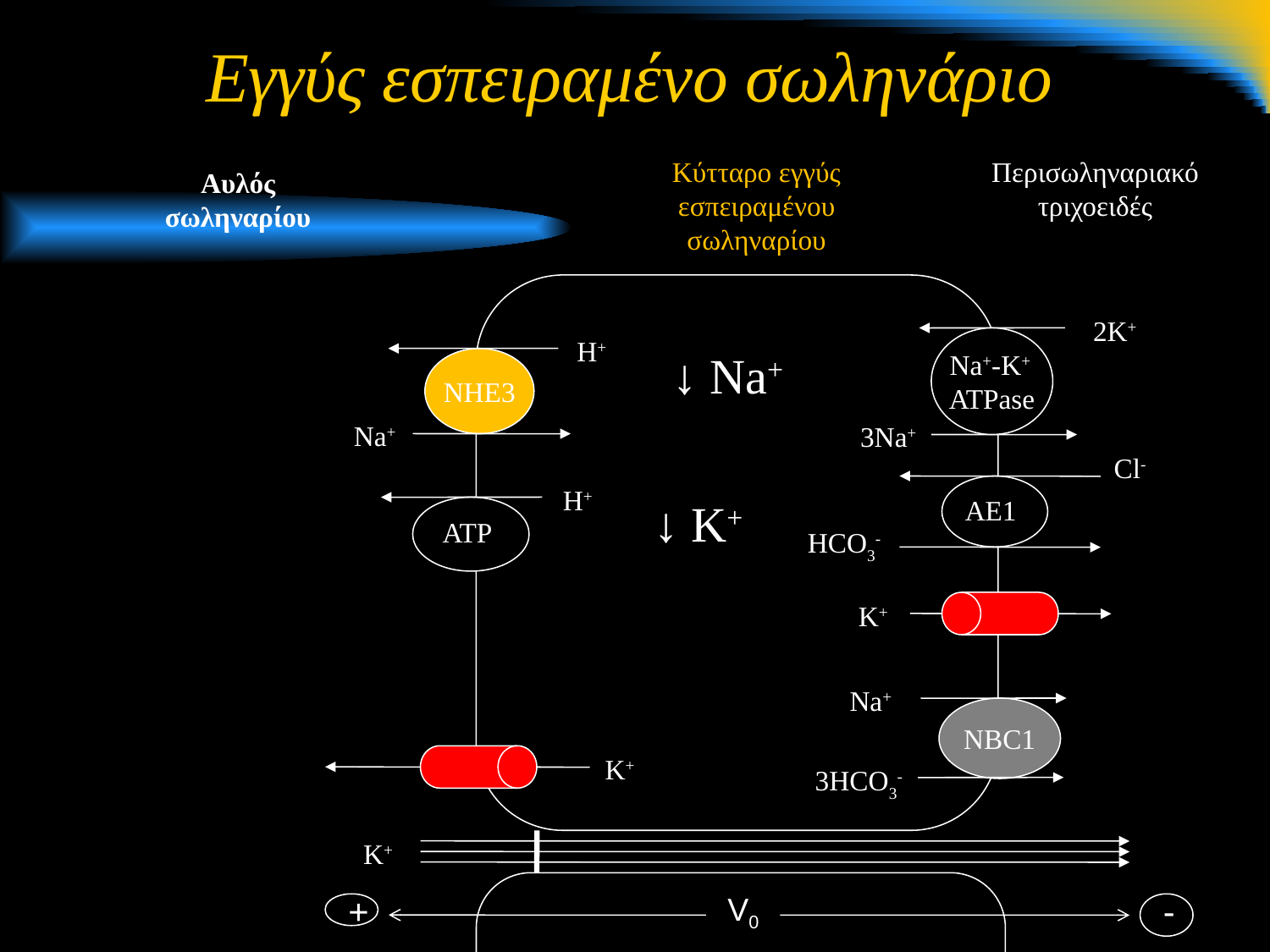

# Εγγύς εσπειραμένο σωληνάριο
Κύτταρο εγγύς εσπειραμένου σωληναρίου
Περισωληναριακό τριχοειδές
Αυλός σωληναρίου

2K+
Η+

Na+-K+
ATPase
↓ Na+

NHE3
Na+
3Na+

Cl-
Η+

↓ K+
AE1

ATP
HCO3-
K+

Na+

NBC1

K+
3HCO3-

K+

+
V0
-